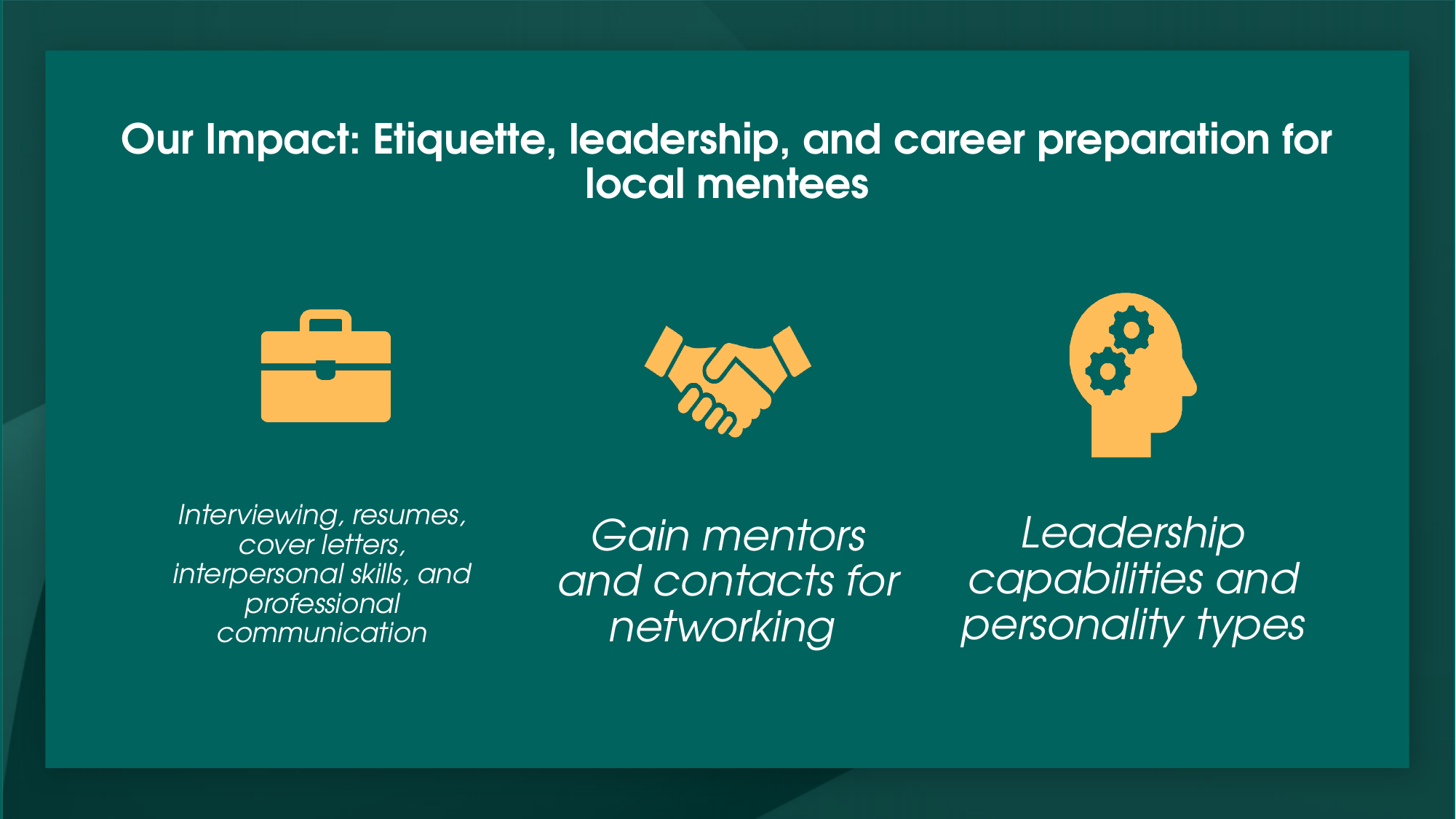

# Our Impact: Etiquette, leadership, and career preparation for local mentees
Interviewing, resumes, cover letters, interpersonal skills, and professional communication
Gain mentors and contacts for networking
Leadership capabilities and personality types